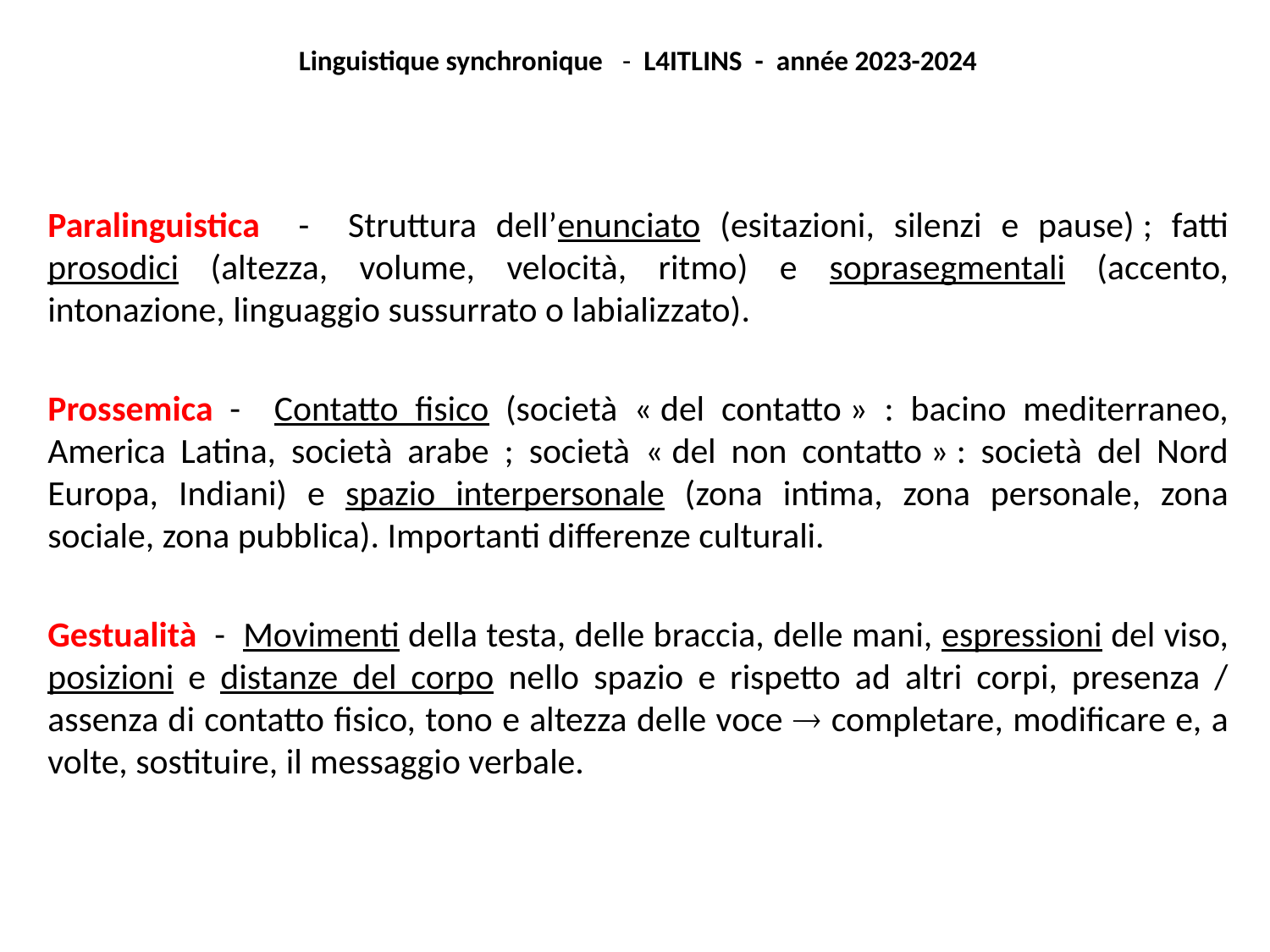

Linguistique synchronique   -  L4ITLINS  -  année 2023-2024

Paralinguistica  -  Struttura dell’enunciato (esitazioni, silenzi e pause) ; fatti prosodici (altezza, volume, velocità, ritmo) e soprasegmentali (accento, intonazione, linguaggio sussurrato o labializzato).

Prossemica -  Contatto fisico (società « del contatto » : bacino mediterraneo, America Latina, società arabe ; società « del non contatto » : società del Nord Europa, Indiani) e spazio interpersonale (zona intima, zona personale, zona sociale, zona pubblica). Importanti differenze culturali.

Gestualità  -  Movimenti della testa, delle braccia, delle mani, espressioni del viso, posizioni e distanze del corpo nello spazio e rispetto ad altri corpi, presenza / assenza di contatto fisico, tono e altezza delle voce → completare, modificare e, a volte, sostituire, il messaggio verbale.

#